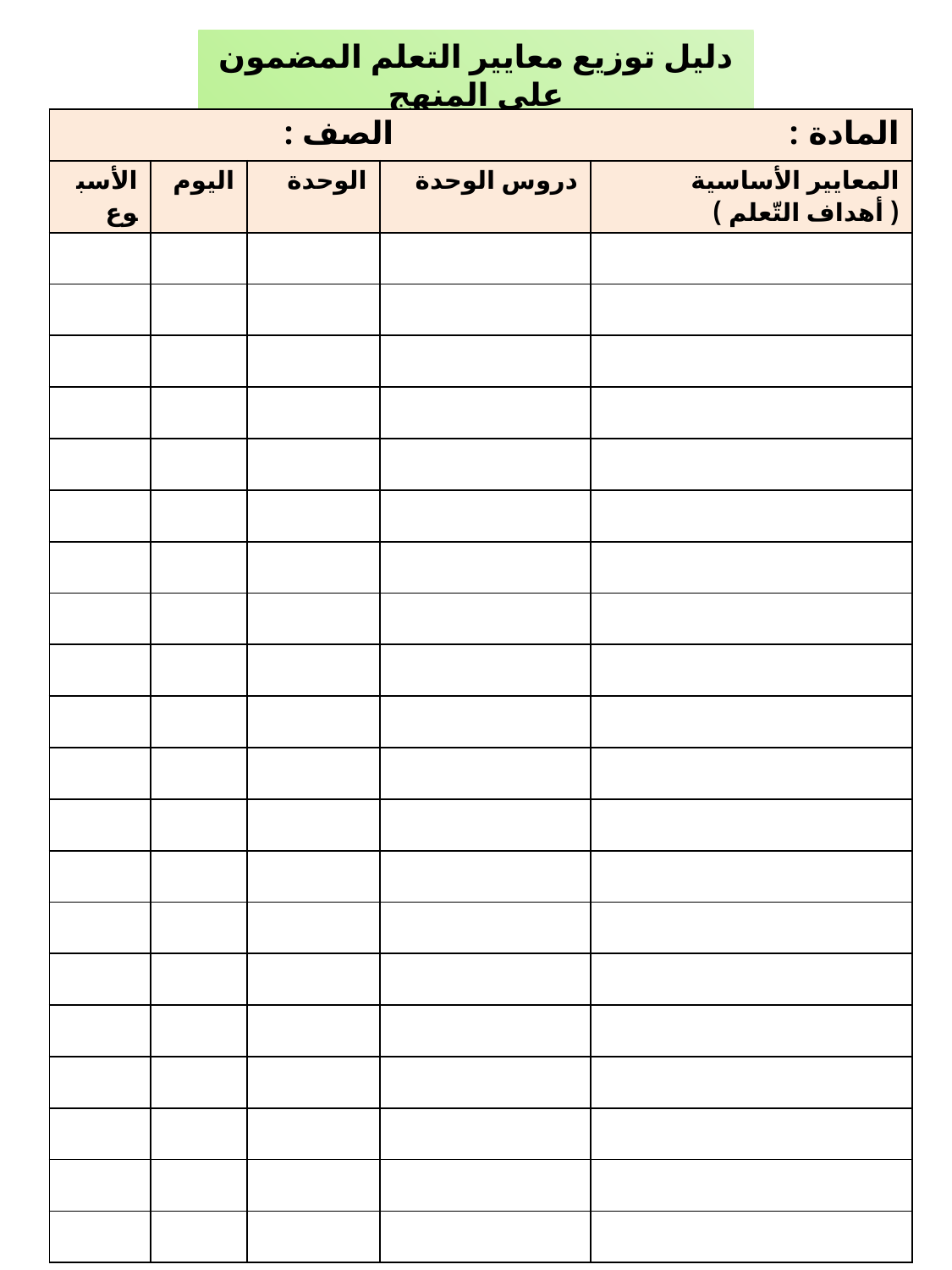

دليل توزيع معايير التعلم المضمون على المنهج
| المادة : الصف : |  |  |  |  |
| --- | --- | --- | --- | --- |
| الأسبوع | اليوم | الوحدة | دروس الوحدة | المعايير الأساسية ( أهداف التّعلم ) |
|  |  |  |  |  |
|  |  |  |  |  |
|  |  |  |  |  |
|  |  |  |  |  |
|  |  |  |  |  |
|  |  |  |  |  |
|  |  |  |  |  |
|  |  |  |  |  |
|  |  |  |  |  |
|  |  |  |  |  |
|  |  |  |  |  |
|  |  |  |  |  |
|  |  |  |  |  |
|  |  |  |  |  |
|  |  |  |  |  |
|  |  |  |  |  |
|  |  |  |  |  |
|  |  |  |  |  |
|  |  |  |  |  |
|  |  |  |  |  |